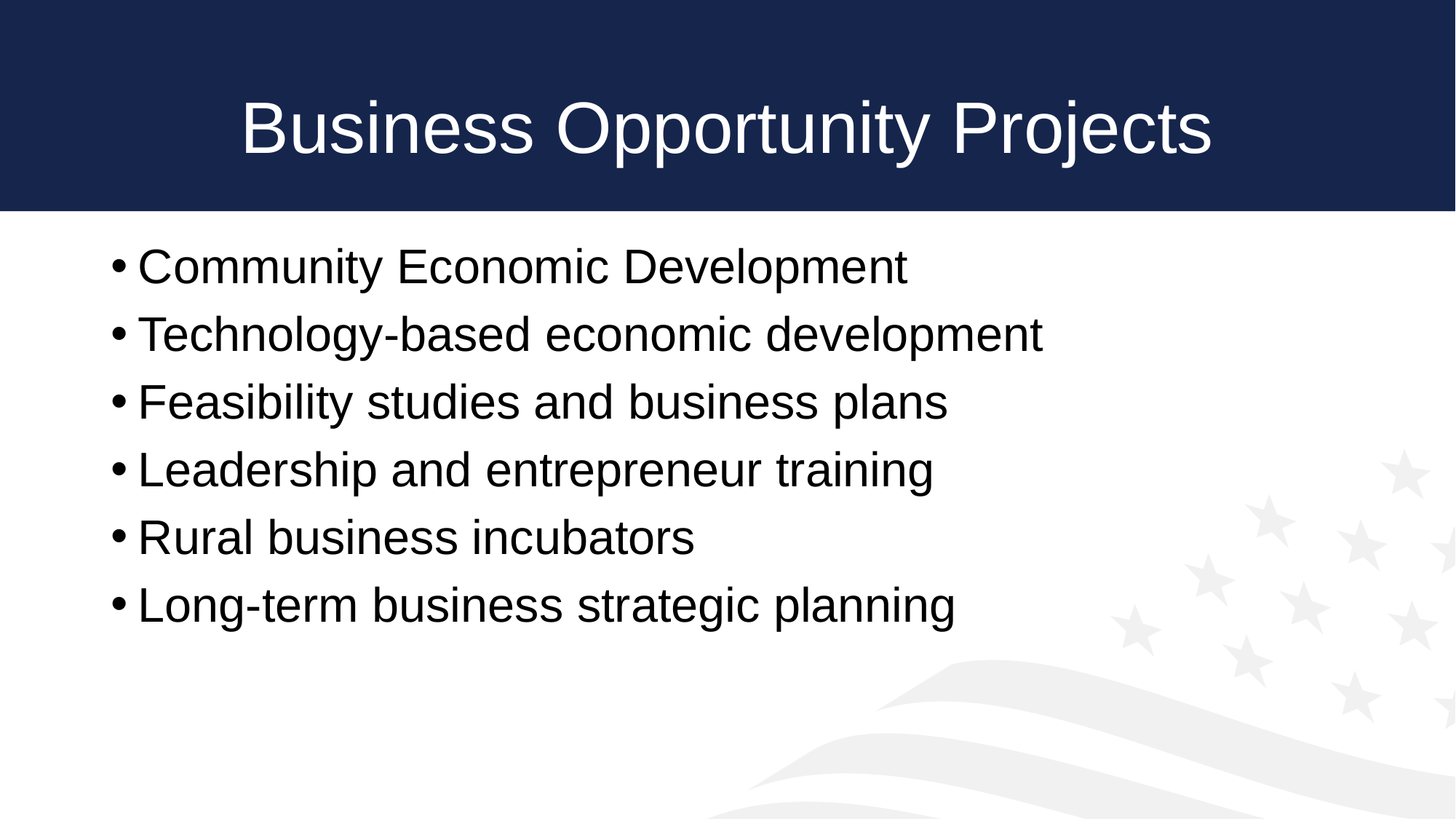

# Business Opportunity Projects
Community Economic Development
Technology-based economic development
Feasibility studies and business plans
Leadership and entrepreneur training
Rural business incubators
Long-term business strategic planning